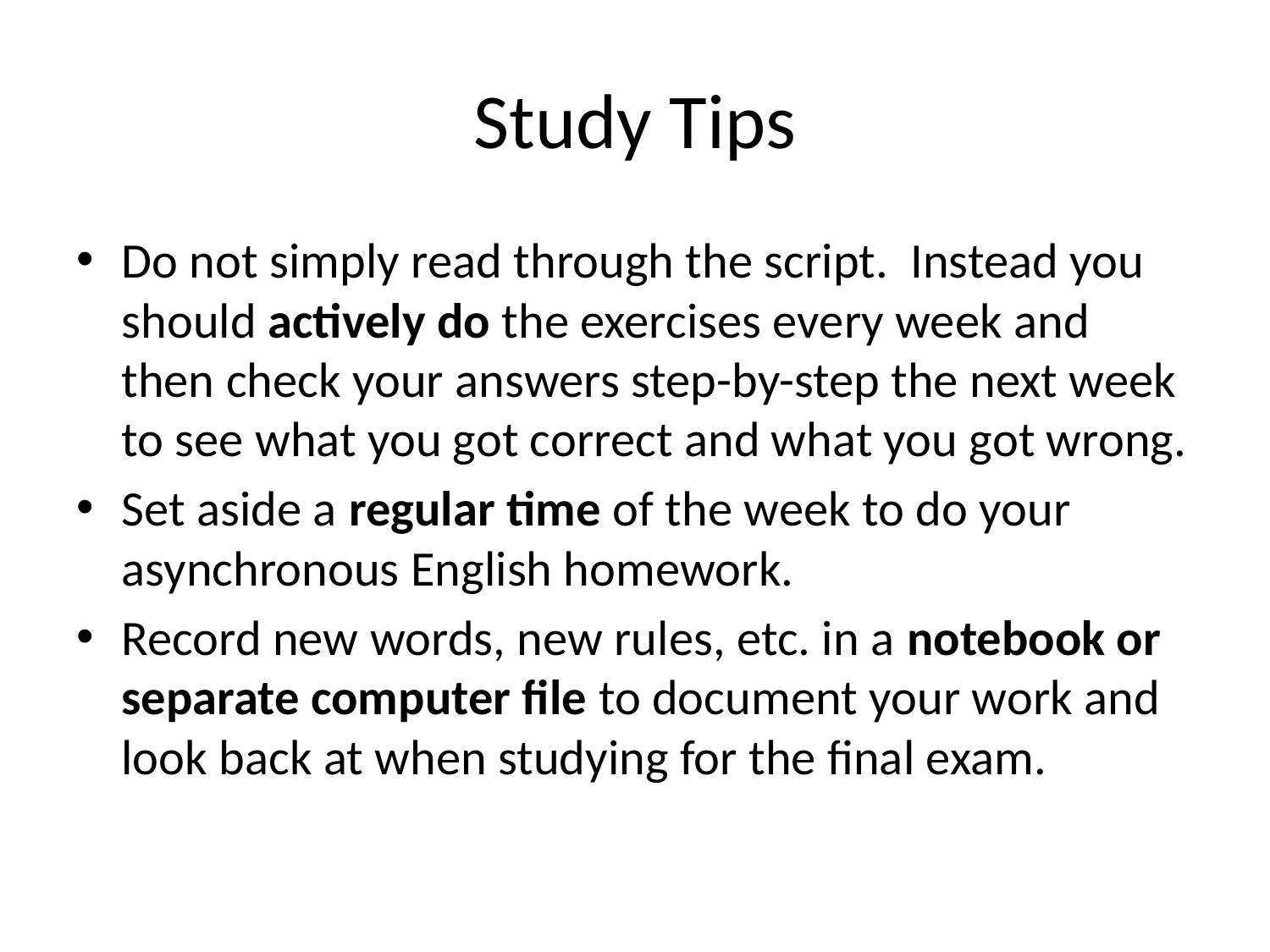

# Study Tips
Do not simply read through the script.  Instead you should actively do the exercises every week and then check your answers step-by-step the next week to see what you got correct and what you got wrong.
Set aside a regular time of the week to do your asynchronous English homework.
Record new words, new rules, etc. in a notebook or separate computer file to document your work and look back at when studying for the final exam.